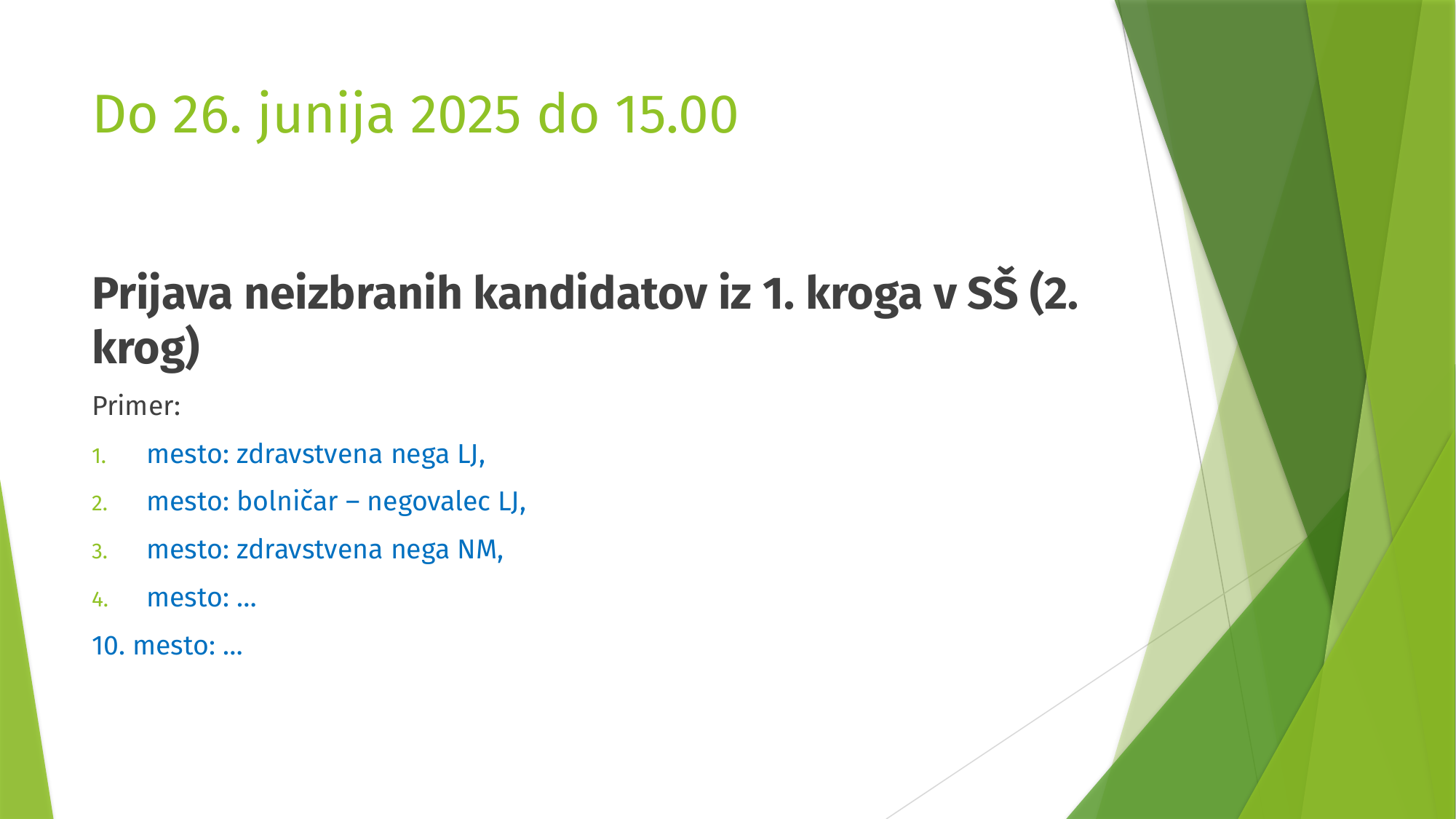

# Do 26. junija 2025 do 15.00
Prijava neizbranih kandidatov iz 1. kroga v SŠ (2. krog)
Primer:
mesto: zdravstvena nega LJ,
mesto: bolničar – negovalec LJ,
mesto: zdravstvena nega NM,
mesto: …
10. mesto: …